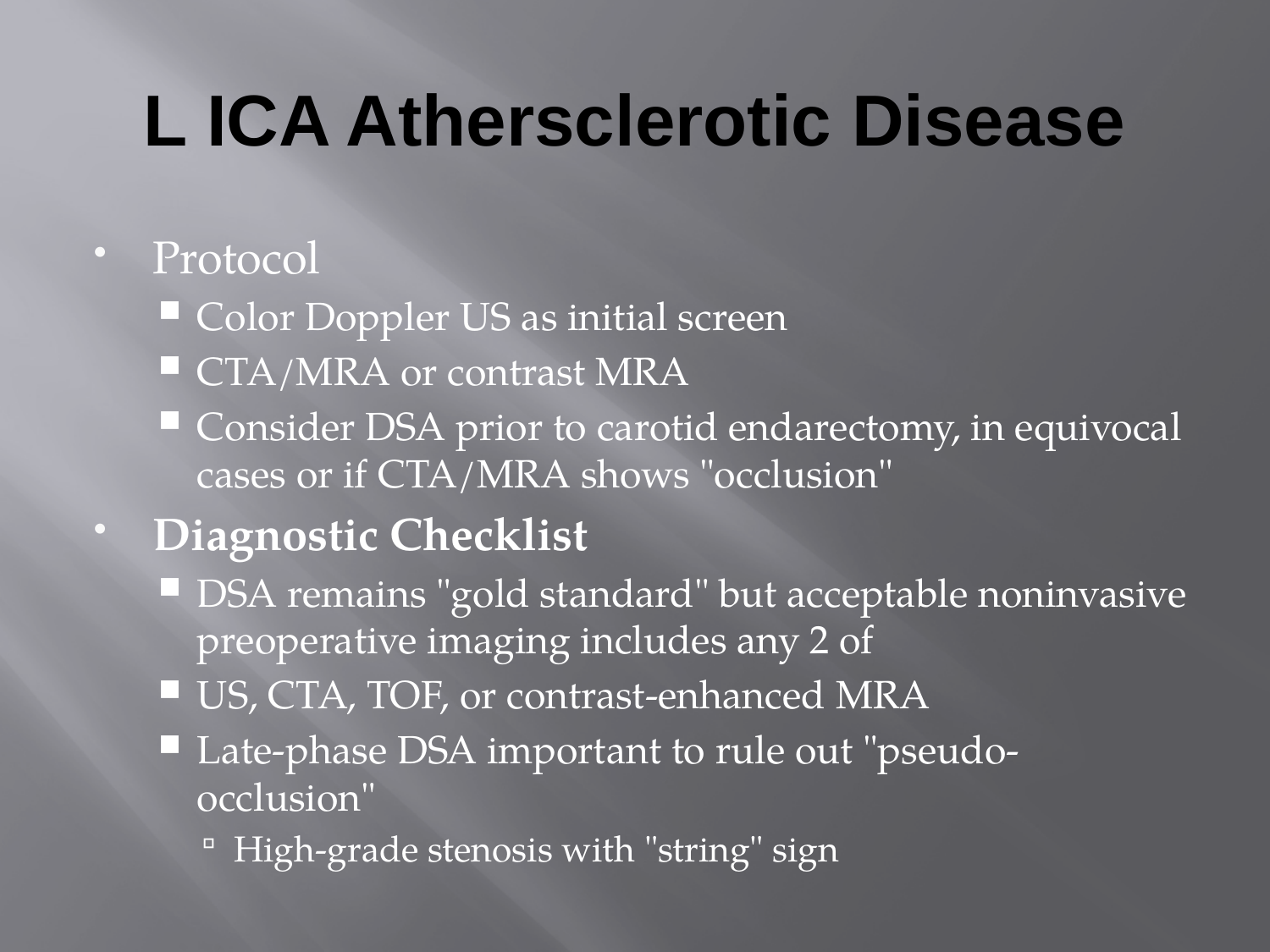

# L ICA Athersclerotic Disease
Protocol
Color Doppler US as initial screen
CTA/MRA or contrast MRA
Consider DSA prior to carotid endarectomy, in equivocal cases or if CTA/MRA shows "occlusion"
Diagnostic Checklist
DSA remains "gold standard" but acceptable noninvasive preoperative imaging includes any 2 of
US, CTA, TOF, or contrast-enhanced MRA
Late-phase DSA important to rule out "pseudo-occlusion"
High-grade stenosis with "string" sign